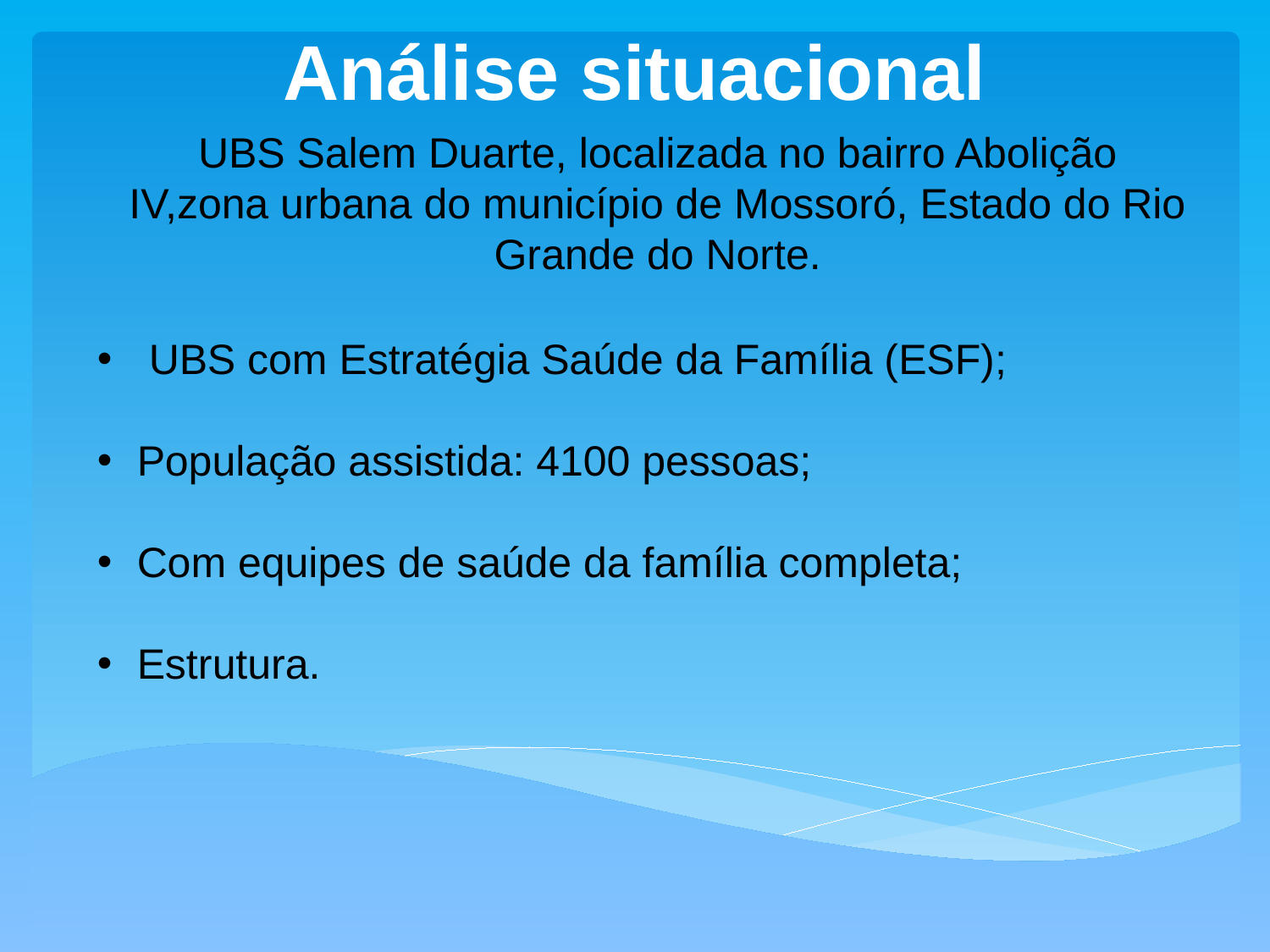

# Análise situacional
UBS Salem Duarte, localizada no bairro Abolição IV,zona urbana do município de Mossoró, Estado do Rio Grande do Norte.
 UBS com Estratégia Saúde da Família (ESF);

População assistida: 4100 pessoas;

Com equipes de saúde da família completa;

Estrutura.